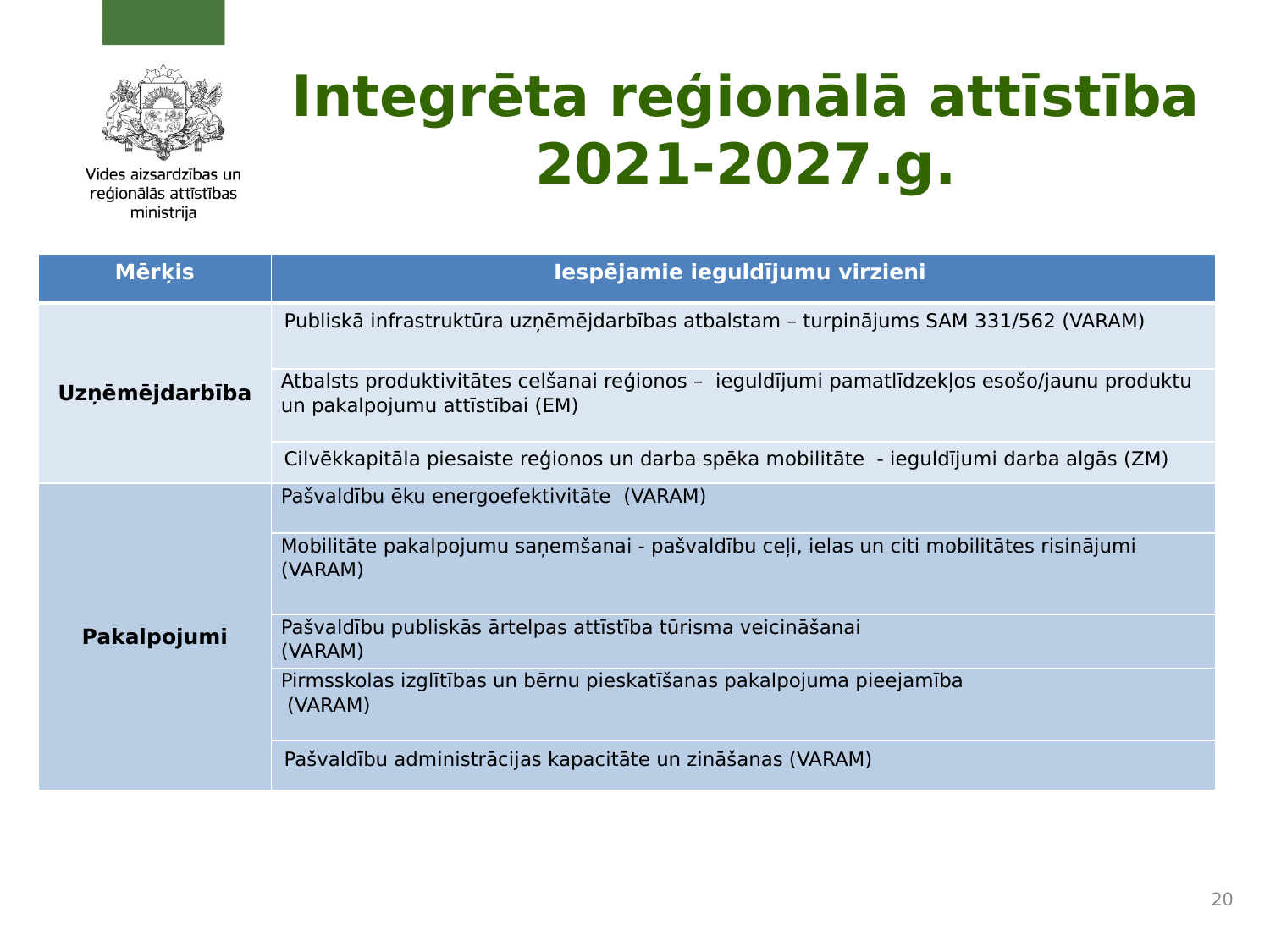

Integrēta reģionālā attīstība 2021-2027.g.
| Mērķis | Iespējamie ieguldījumu virzieni |
| --- | --- |
| Uzņēmējdarbība | Publiskā infrastruktūra uzņēmējdarbības atbalstam – turpinājums SAM 331/562 (VARAM) |
|  | Atbalsts produktivitātes celšanai reģionos – ieguldījumi pamatlīdzekļos esošo/jaunu produktu un pakalpojumu attīstībai (EM) |
|  | Cilvēkkapitāla piesaiste reģionos un darba spēka mobilitāte - ieguldījumi darba algās (ZM) |
| Pakalpojumi | Pašvaldību ēku energoefektivitāte (VARAM) |
|  | Mobilitāte pakalpojumu saņemšanai - pašvaldību ceļi, ielas un citi mobilitātes risinājumi (VARAM) |
|  | Pašvaldību publiskās ārtelpas attīstība tūrisma veicināšanai (VARAM) |
|  | Pirmsskolas izglītības un bērnu pieskatīšanas pakalpojuma pieejamība (VARAM) |
|  | Pašvaldību administrācijas kapacitāte un zināšanas (VARAM) |
20